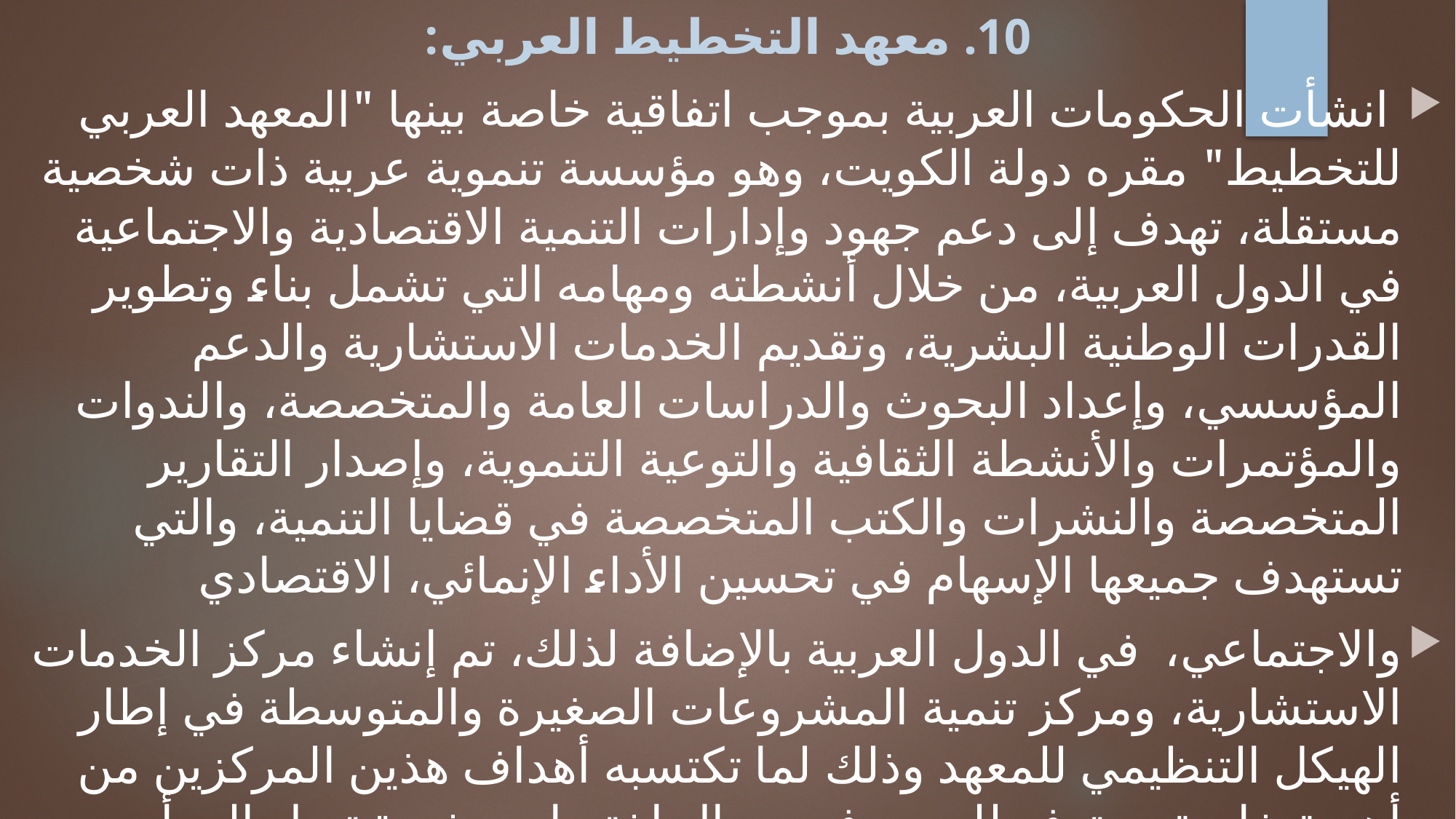

10. معهد التخطيط العربي:
 انشأت الحكومات العربية بموجب اتفاقية خاصة بينها "المعهد العربي للتخطيط" مقره دولة الكويت، وهو مؤسسة تنموية عربية ذات شخصية مستقلة، تهدف إلى دعم جهود وإدارات التنمية الاقتصادية والاجتماعية في الدول العربية، من خلال أنشطته ومهامه التي تشمل بناء وتطوير القدرات الوطنية البشرية، وتقديم الخدمات الاستشارية والدعم المؤسسي، وإعداد البحوث والدراسات العامة والمتخصصة، والندوات والمؤتمرات والأنشطة الثقافية والتوعية التنموية، وإصدار التقارير المتخصصة والنشرات والكتب المتخصصة في قضايا التنمية، والتي تستهدف جميعها الإسهام في تحسين الأداء الإنمائي، الاقتصادي
والاجتماعي،  في الدول العربية بالإضافة لذلك، تم إنشاء مركز الخدمات الاستشارية، ومركز تنمية المشروعات الصغيرة والمتوسطة في إطار الهيكل التنظيمي للمعهد وذلك لما تكتسبه أهداف هذين المركزين من أهمية خاصة، ويتوفر للمعهد في مجال اختصاصه خبرة تصل إلى أربعين عاماً في مجال دعم التخطيط الإنمائي والتنمية الاقتصادية العربية مما يجعله بيت خبرة عربي مؤهل لخدمة التنمية العربية،